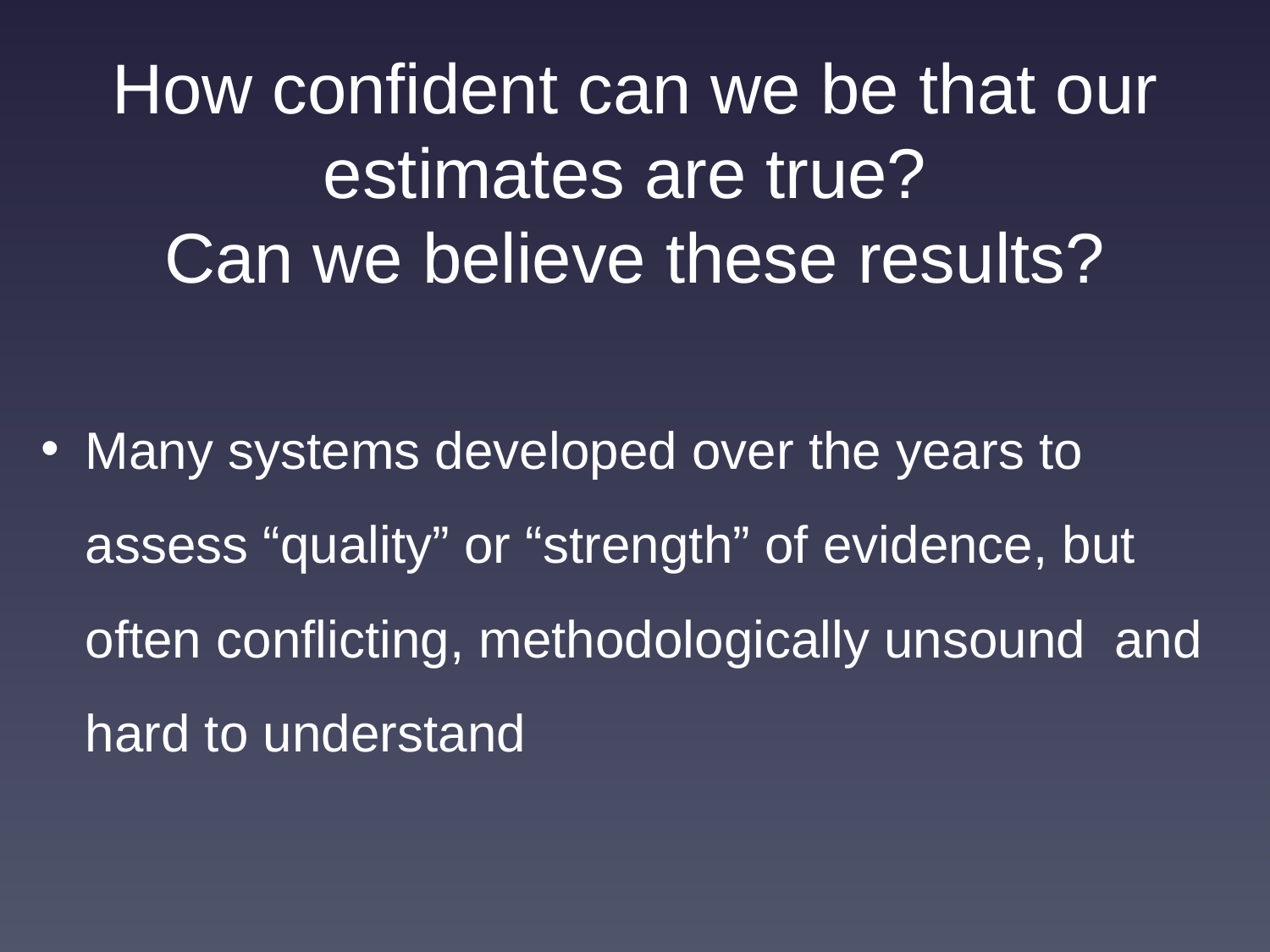

# How confident can we be that our estimates are true? Can we believe these results?
Many systems developed over the years to assess “quality” or “strength” of evidence, but often conflicting, methodologically unsound  and hard to understand